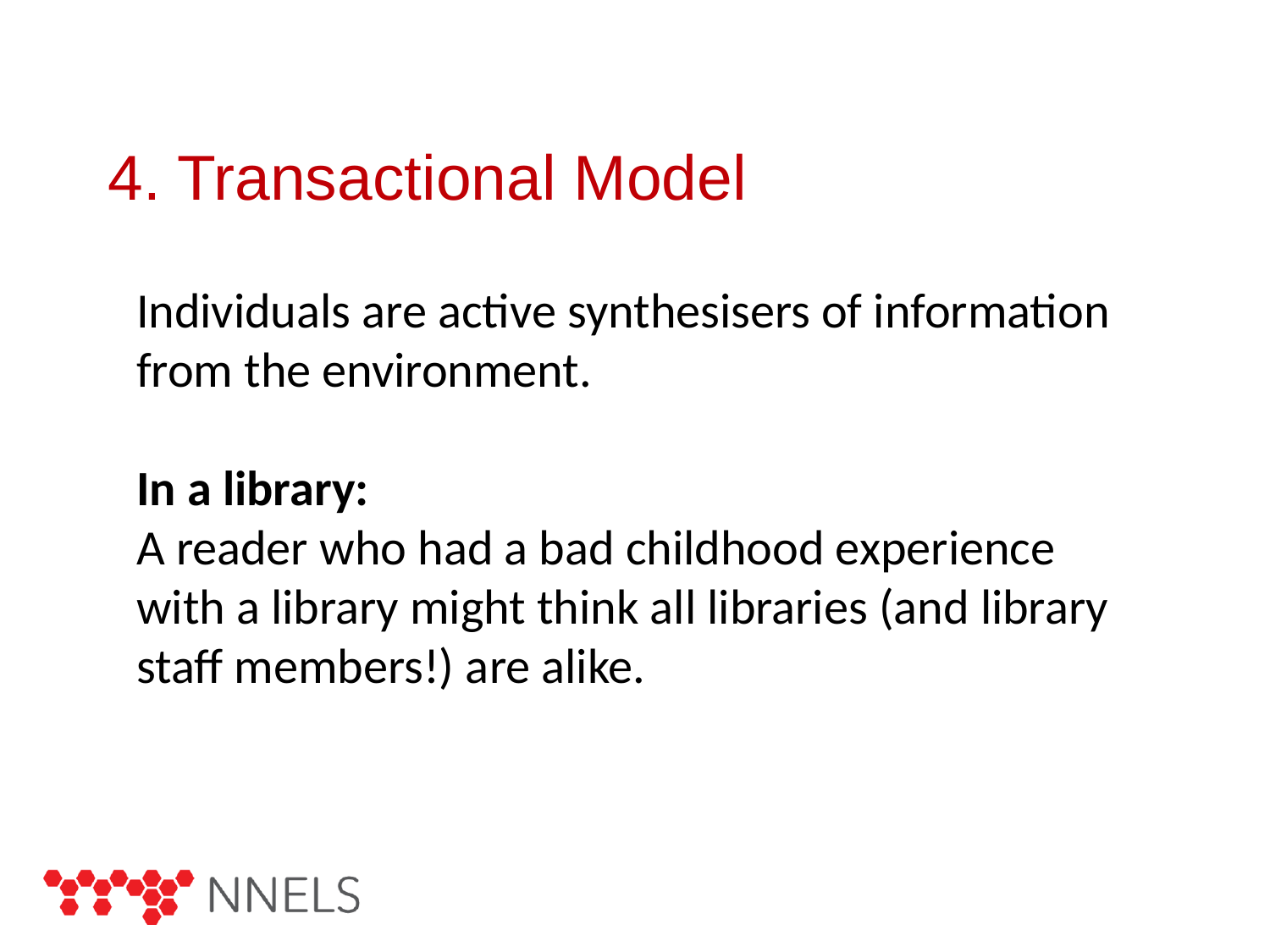

# 4. Transactional Model
Individuals are active synthesisers of information from the environment.

In a library:
A reader who had a bad childhood experience with a library might think all libraries (and library staff members!) are alike.